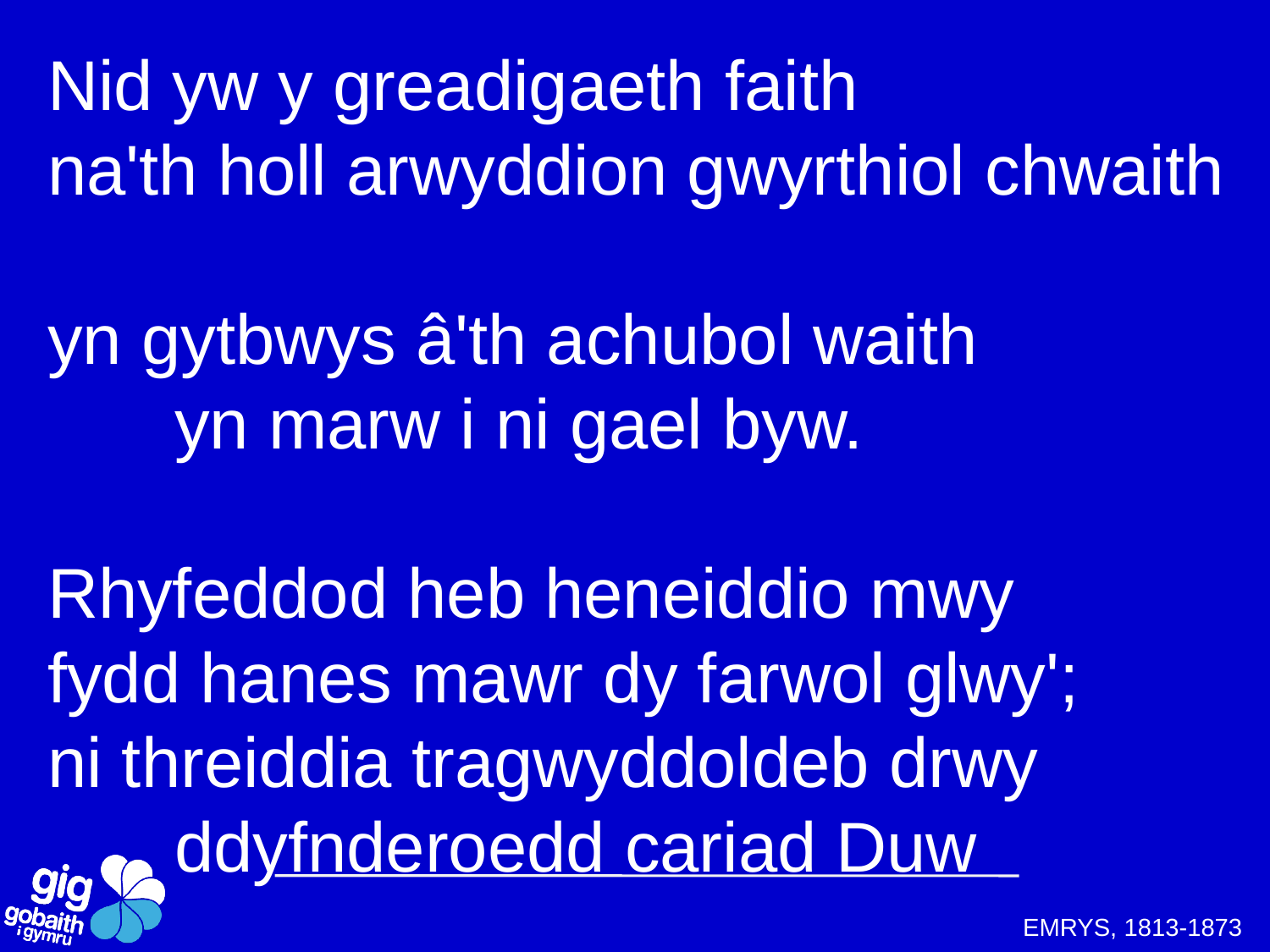

Nid yw y greadigaeth faith
na'th holl arwyddion gwyrthiol chwaith
yn gytbwys â'th achubol waith
	yn marw i ni gael byw.

Rhyfeddod heb heneiddio mwy
fydd hanes mawr dy farwol glwy';
ni threiddia tragwyddoldeb drwy
	ddyfnderoedd cariad Duw
EMRYS, 1813-1873